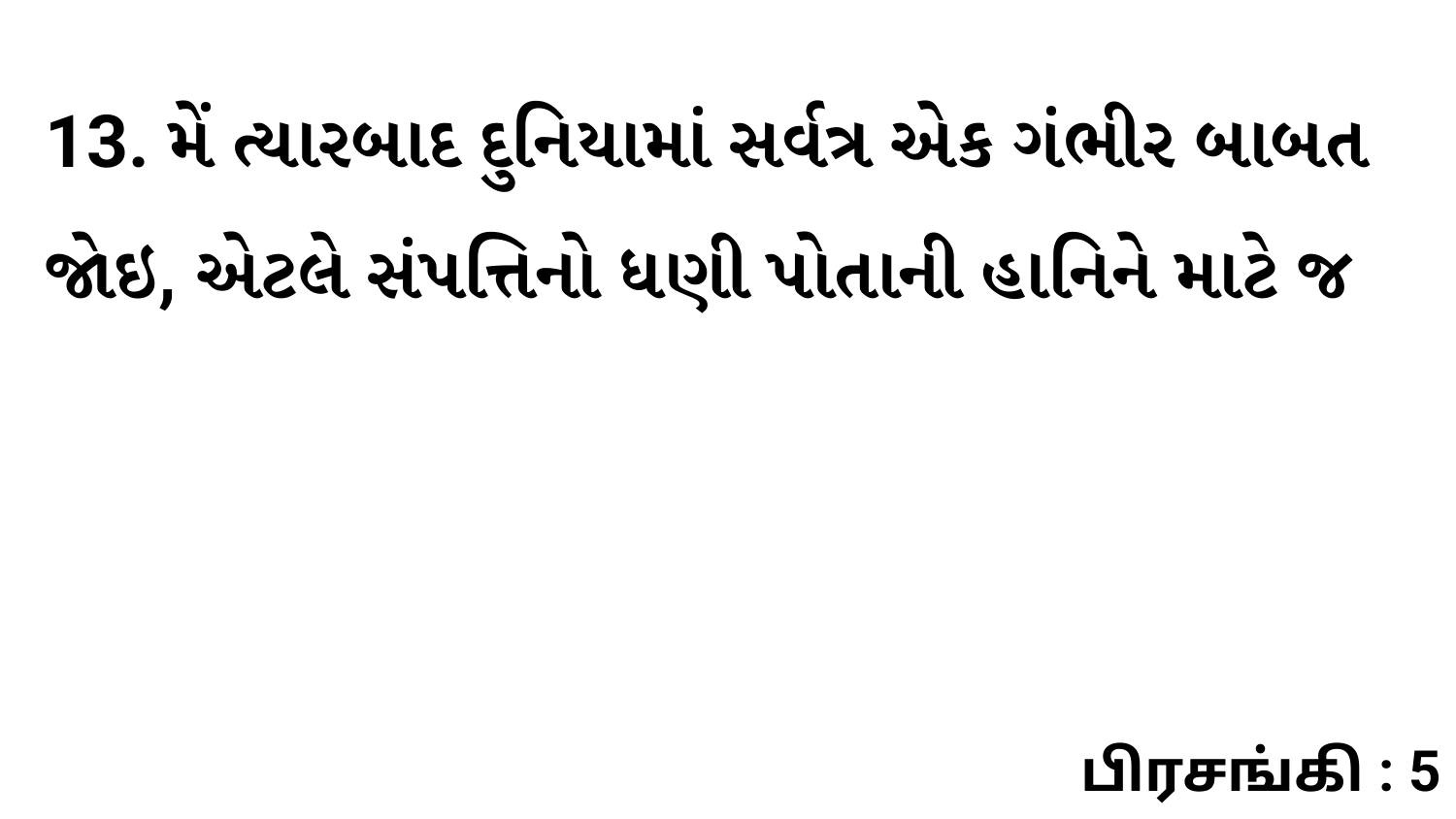

13. મેં ત્યારબાદ દુનિયામાં સર્વત્ર એક ગંભીર બાબત જોઇ, એટલે સંપત્તિનો ધણી પોતાની હાનિને માટે જ
பிரசங்கி : 5